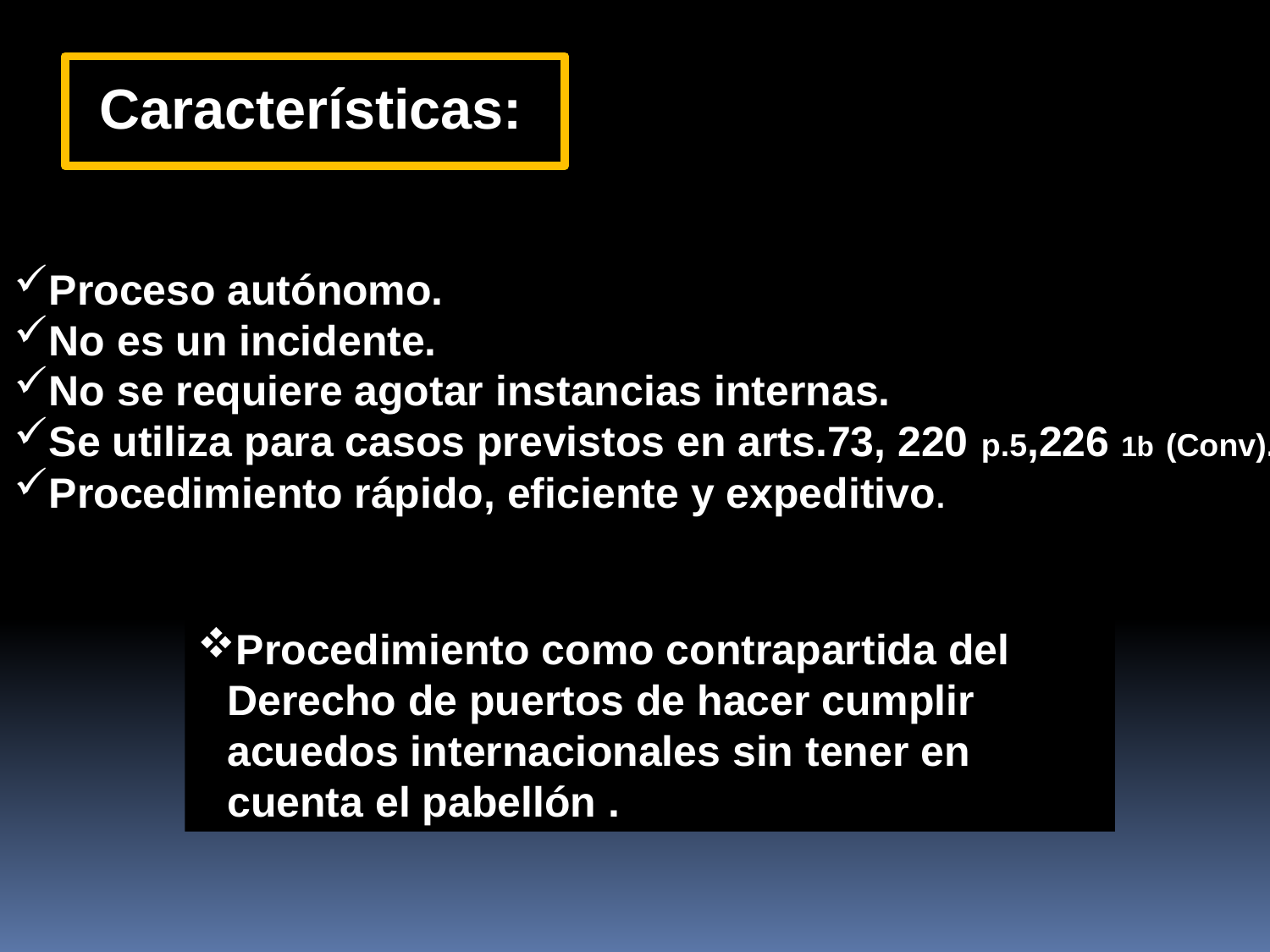

Características:
Proceso autónomo.
No es un incidente.
No se requiere agotar instancias internas.
Se utiliza para casos previstos en arts.73, 220 p.5,226 1b (Conv).
Procedimiento rápido, eficiente y expeditivo.
Procedimiento como contrapartida del Derecho de puertos de hacer cumplir acuedos internacionales sin tener en cuenta el pabellón .